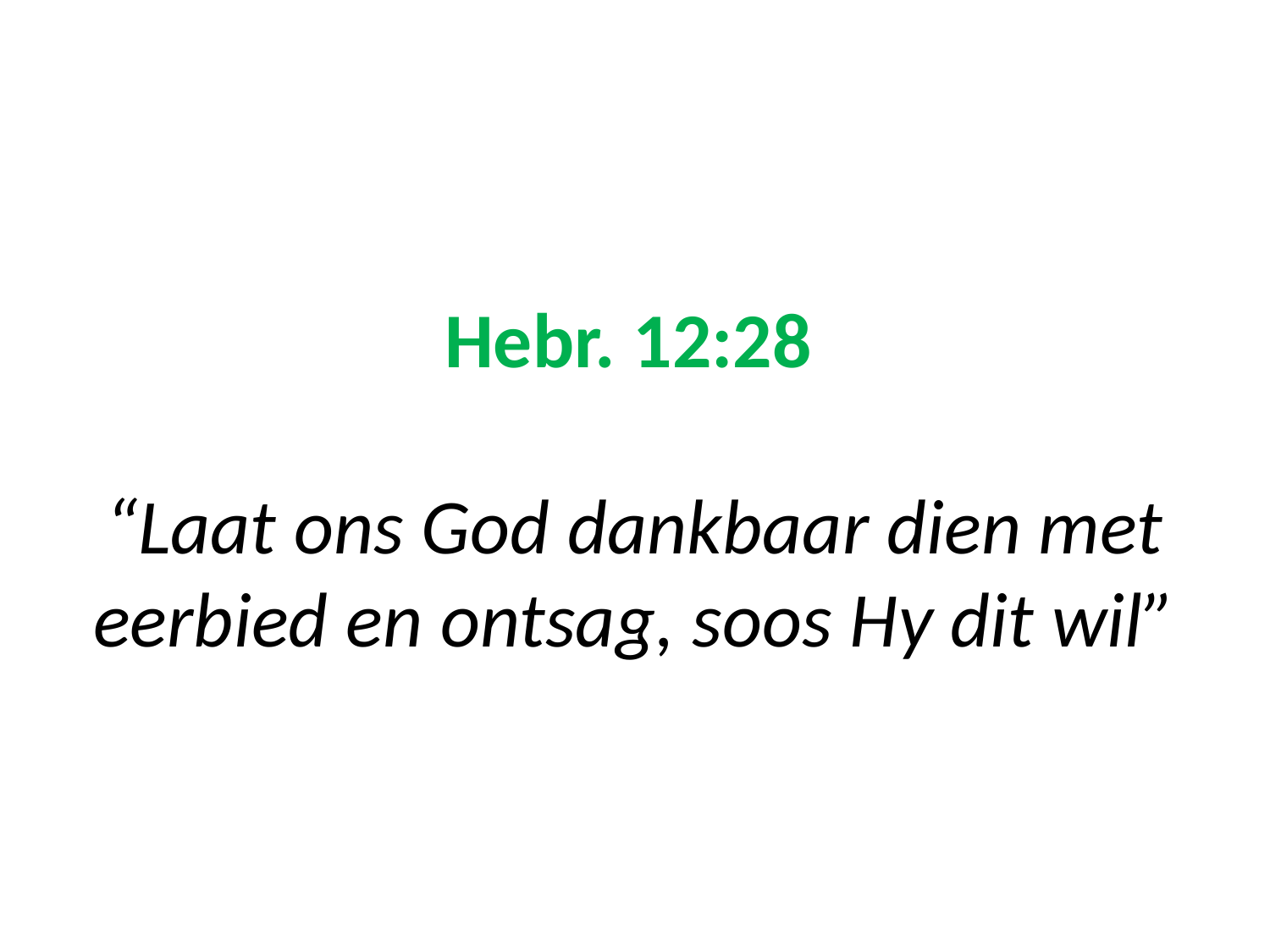

# Hebr. 12:28 “Laat ons God dankbaar dien met eerbied en ontsag, soos Hy dit wil”